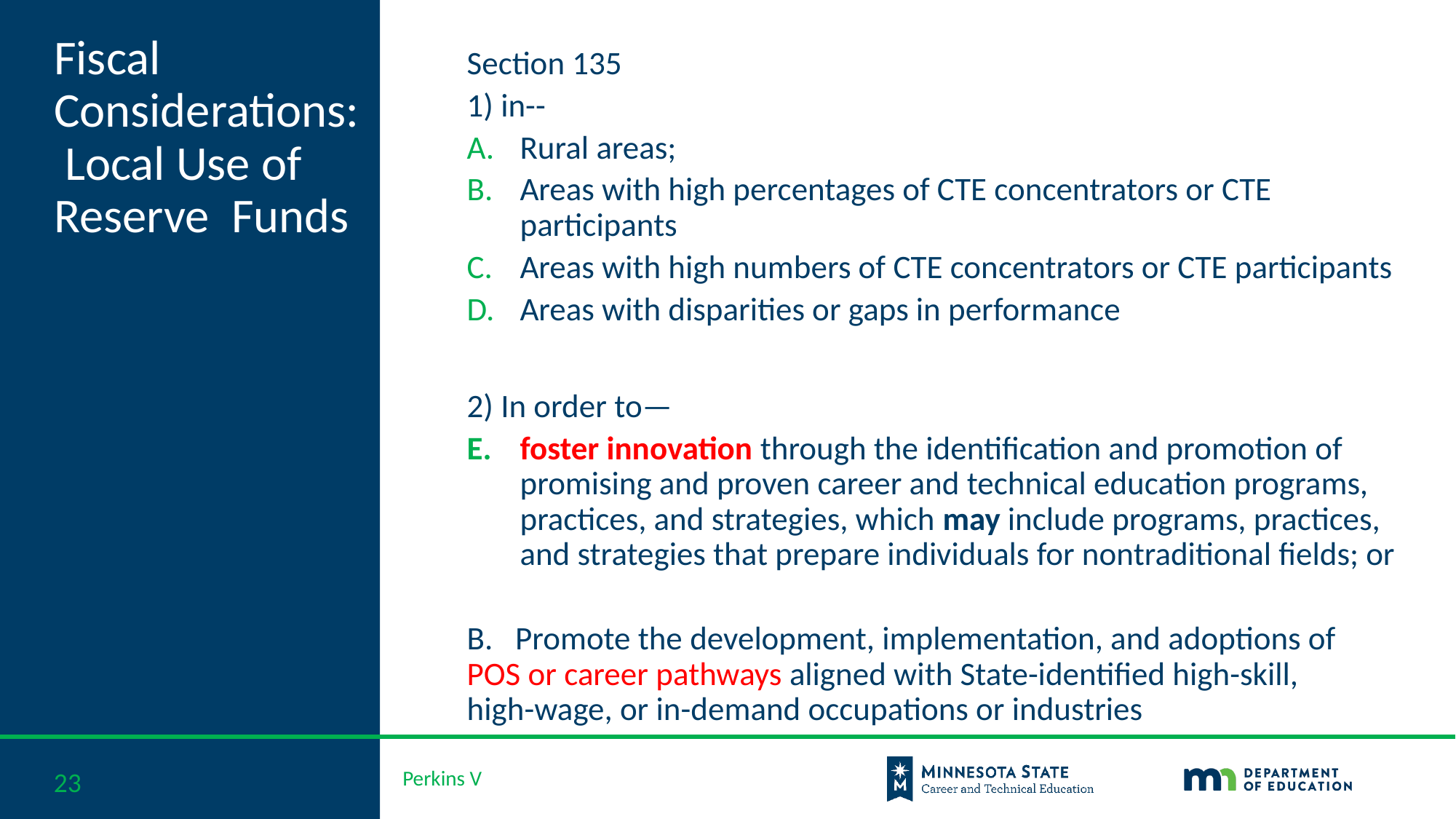

# Fiscal Considerations:  Local Use of Reserve  Funds
Section 135
1) in--
Rural areas;
Areas with high percentages of CTE concentrators or CTE participants
Areas with high numbers of CTE concentrators or CTE participants
Areas with disparities or gaps in performance

2) In order to—
foster innovation through the identification and promotion of promising and proven career and technical education programs, practices, and strategies, which may include programs, practices, and strategies that prepare individuals for nontraditional fields; or

B.   Promote the development, implementation, and adoptions of 	POS or career pathways aligned with State-identified high-skill, 	high-wage, or in-demand occupations or industries

23